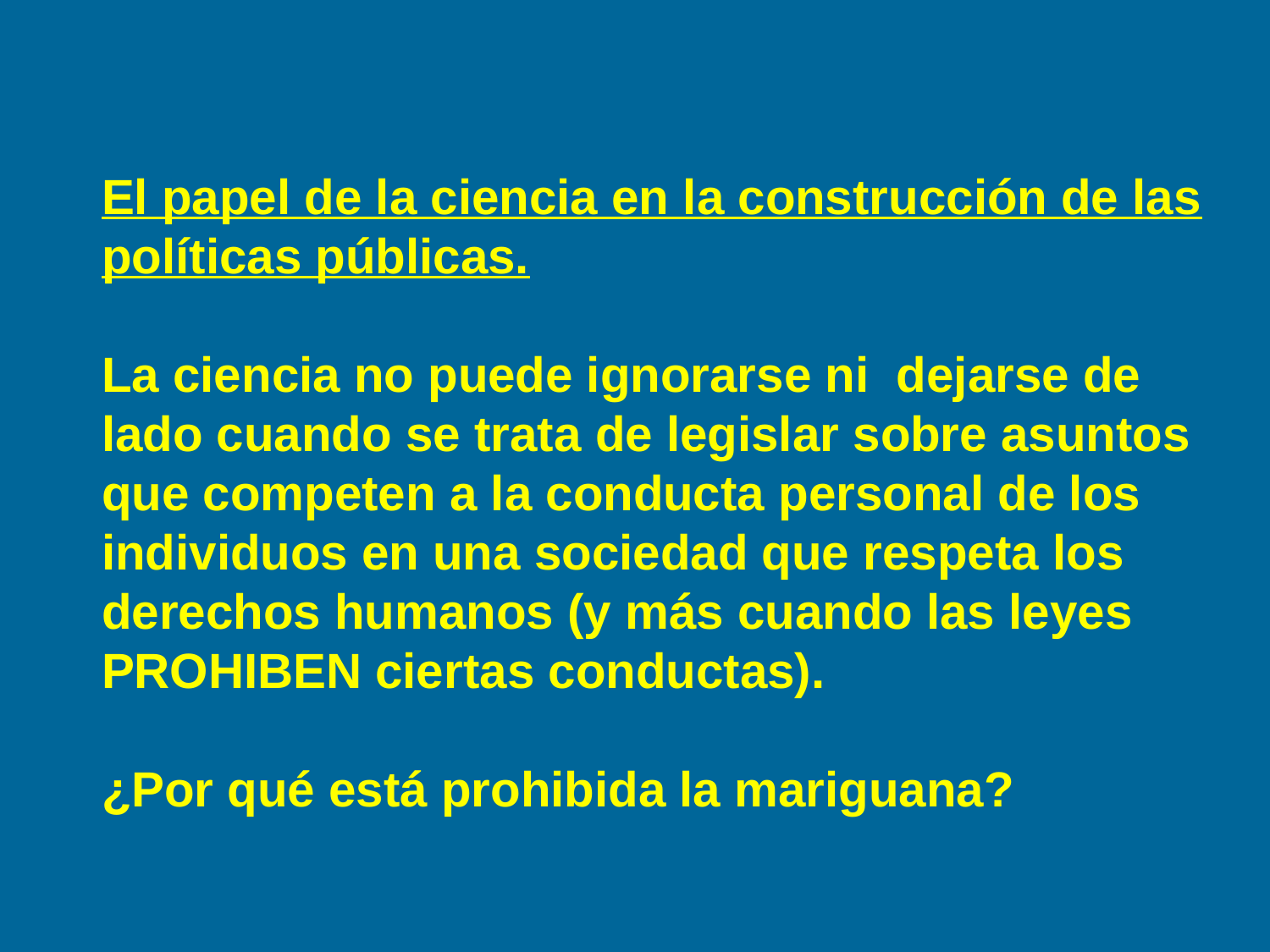

El papel de la ciencia en la construcción de las políticas públicas.

La ciencia no puede ignorarse ni  dejarse de lado cuando se trata de legislar sobre asuntos que competen a la conducta personal de los individuos en una sociedad que respeta los derechos humanos (y más cuando las leyes PROHIBEN ciertas conductas).

¿Por qué está prohibida la mariguana?